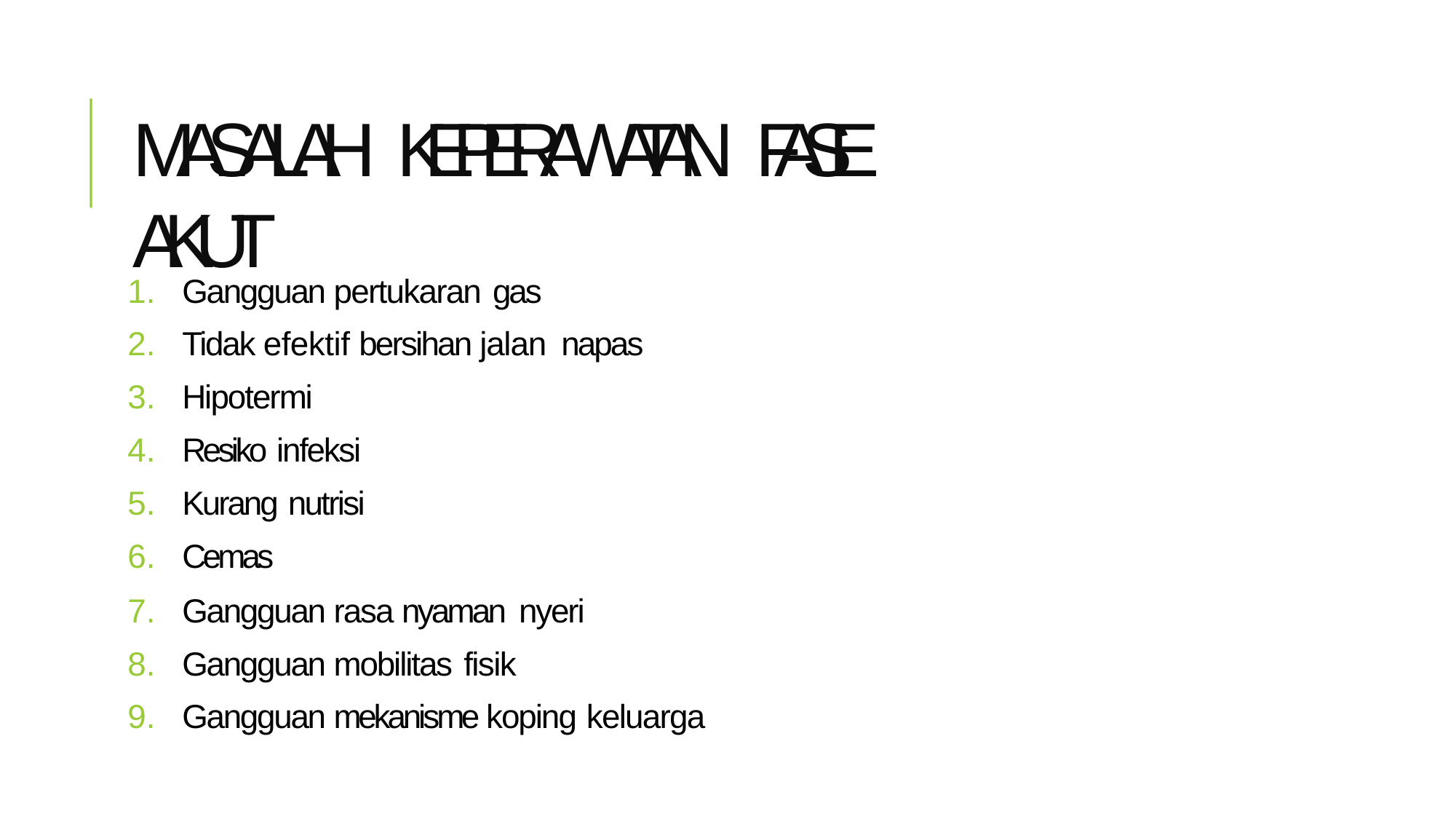

# MASALAH KEPERAWATAN FASE AKUT
Gangguan pertukaran gas
Tidak efektif bersihan jalan napas
Hipotermi
Resiko infeksi
Kurang nutrisi
Cemas
Gangguan rasa nyaman nyeri
Gangguan mobilitas fisik
Gangguan mekanisme koping keluarga